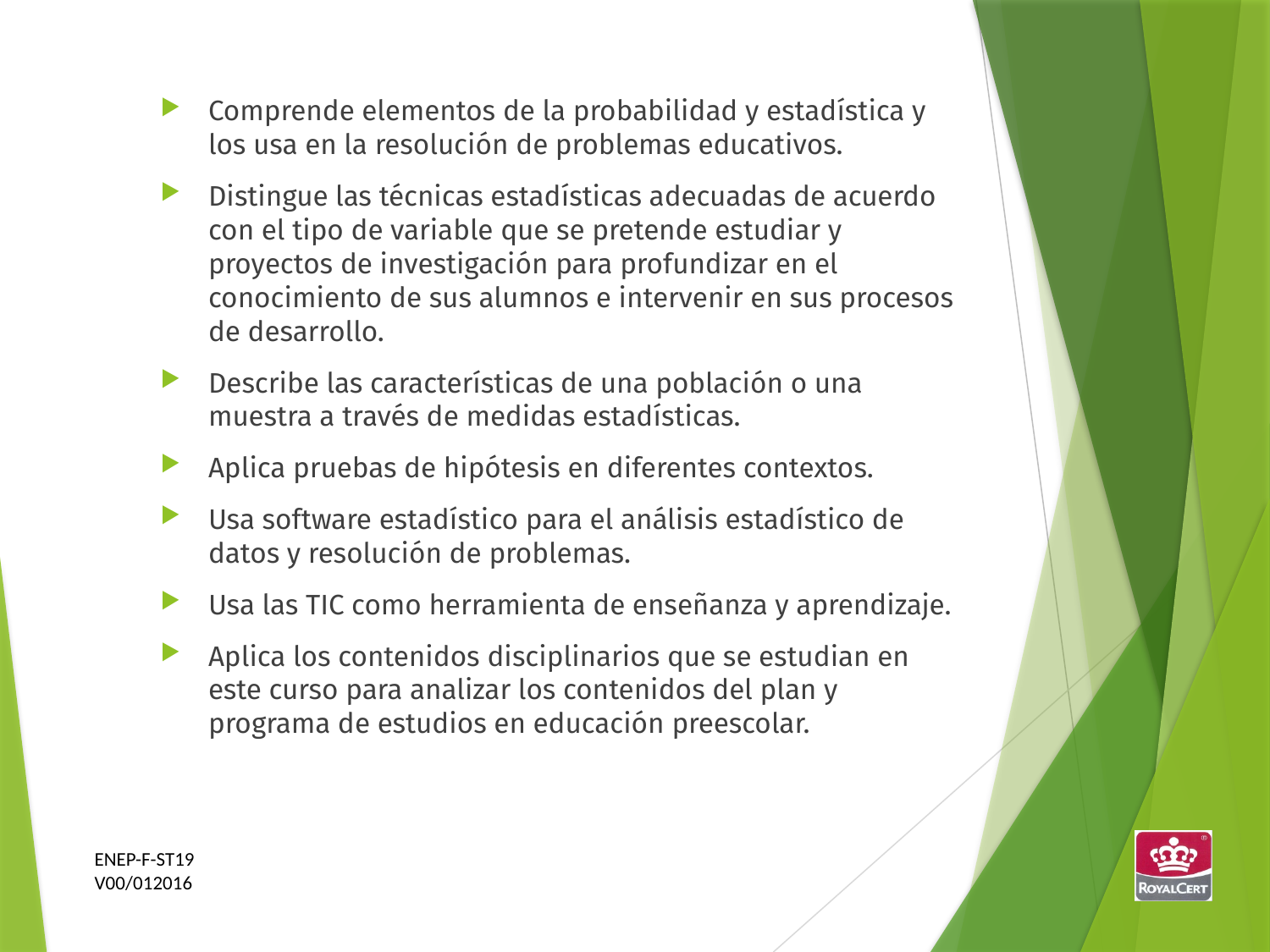

Comprende elementos de la probabilidad y estadística y los usa en la resolución de problemas educativos.
Distingue las técnicas estadísticas adecuadas de acuerdo con el tipo de variable que se pretende estudiar y proyectos de investigación para profundizar en el conocimiento de sus alumnos e intervenir en sus procesos de desarrollo.
Describe las características de una población o una muestra a través de medidas estadísticas.
Aplica pruebas de hipótesis en diferentes contextos.
Usa software estadístico para el análisis estadístico de datos y resolución de problemas.
Usa las TIC como herramienta de enseñanza y aprendizaje.
Aplica los contenidos disciplinarios que se estudian en este curso para analizar los contenidos del plan y programa de estudios en educación preescolar.